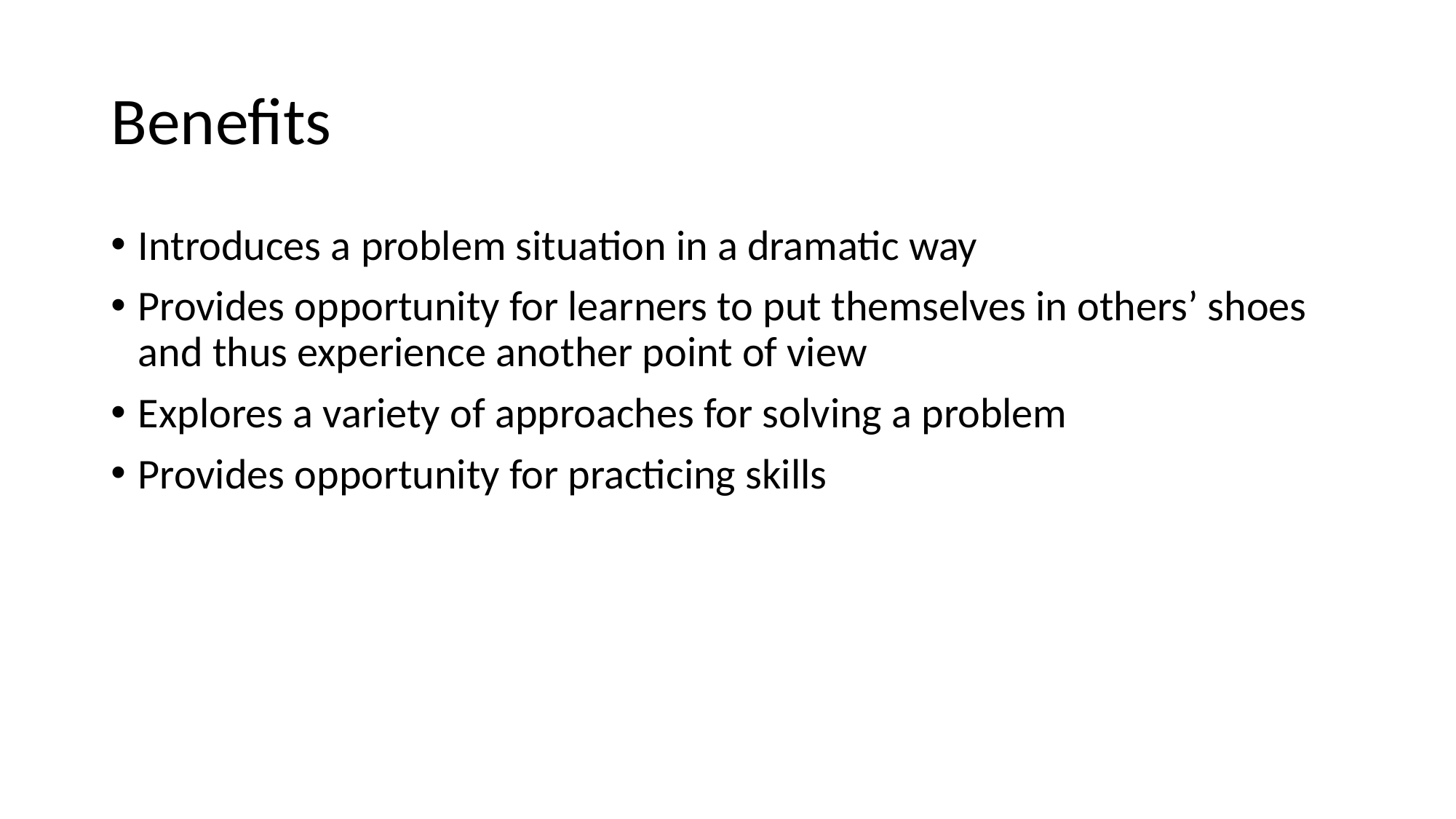

# Benefits
Introduces a problem situation in a dramatic way
Provides opportunity for learners to put themselves in others’ shoes and thus experience another point of view
Explores a variety of approaches for solving a problem
Provides opportunity for practicing skills